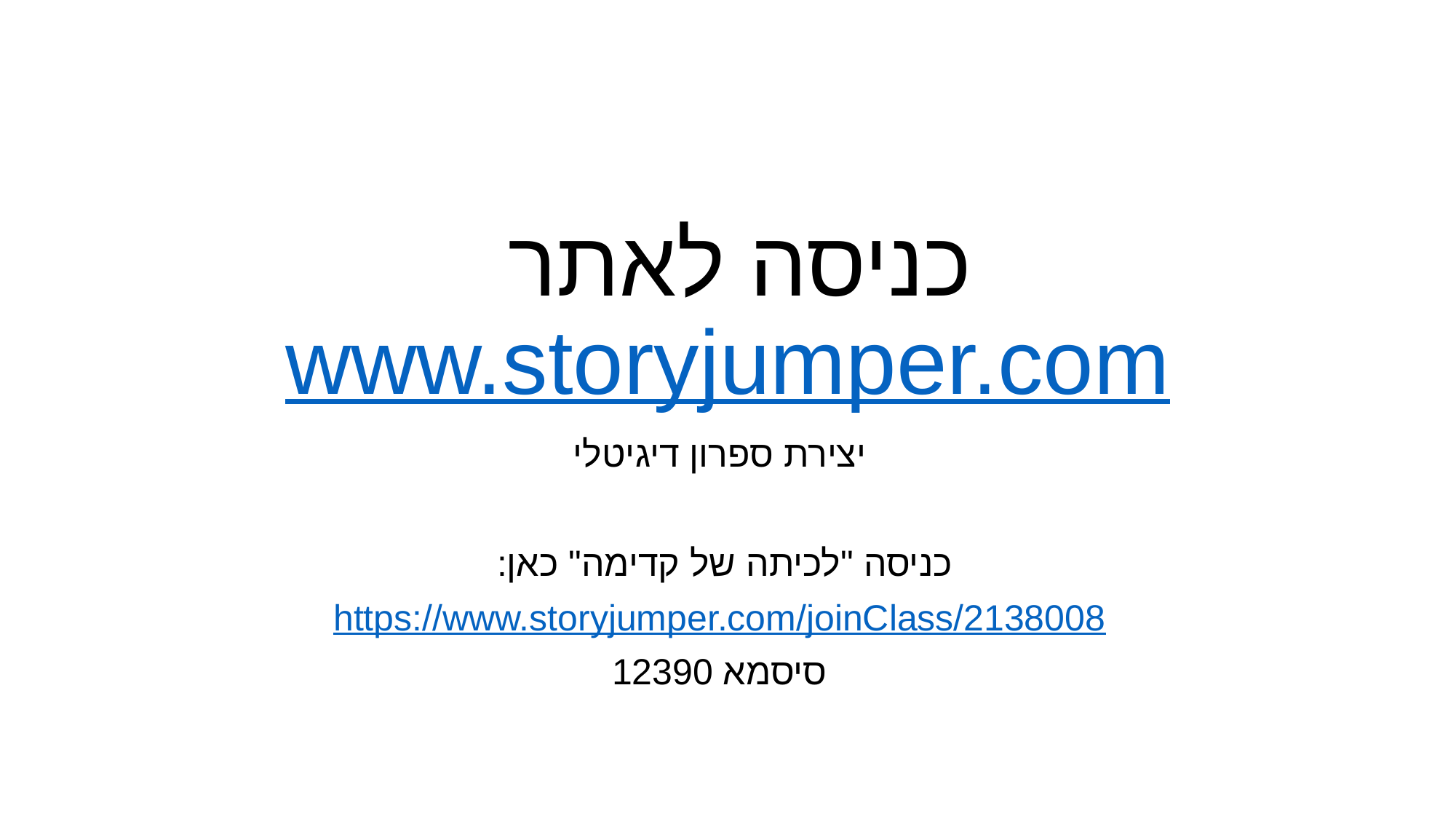

# כניסה לאתר www.storyjumper.com
יצירת ספרון דיגיטלי

כניסה "לכיתה של קדימה" כאן:
https://www.storyjumper.com/joinClass/2138008
סיסמא 12390